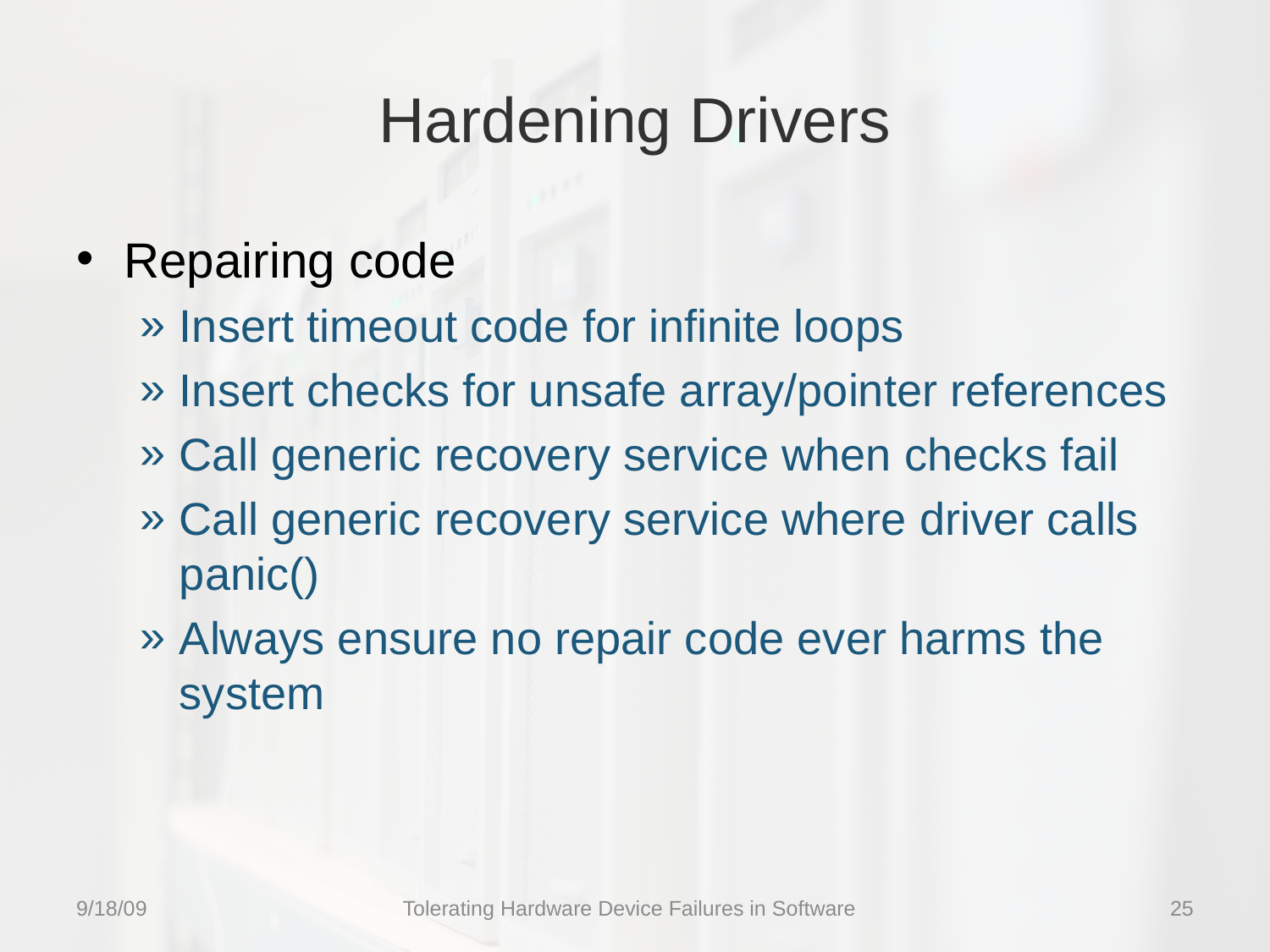

# Hardening Drivers
Repairing code
Insert timeout code for infinite loops
Insert checks for unsafe array/pointer references
Call generic recovery service when checks fail
Call generic recovery service where driver calls panic()
Always ensure no repair code ever harms the system
9/18/09
Tolerating Hardware Device Failures in Software
25